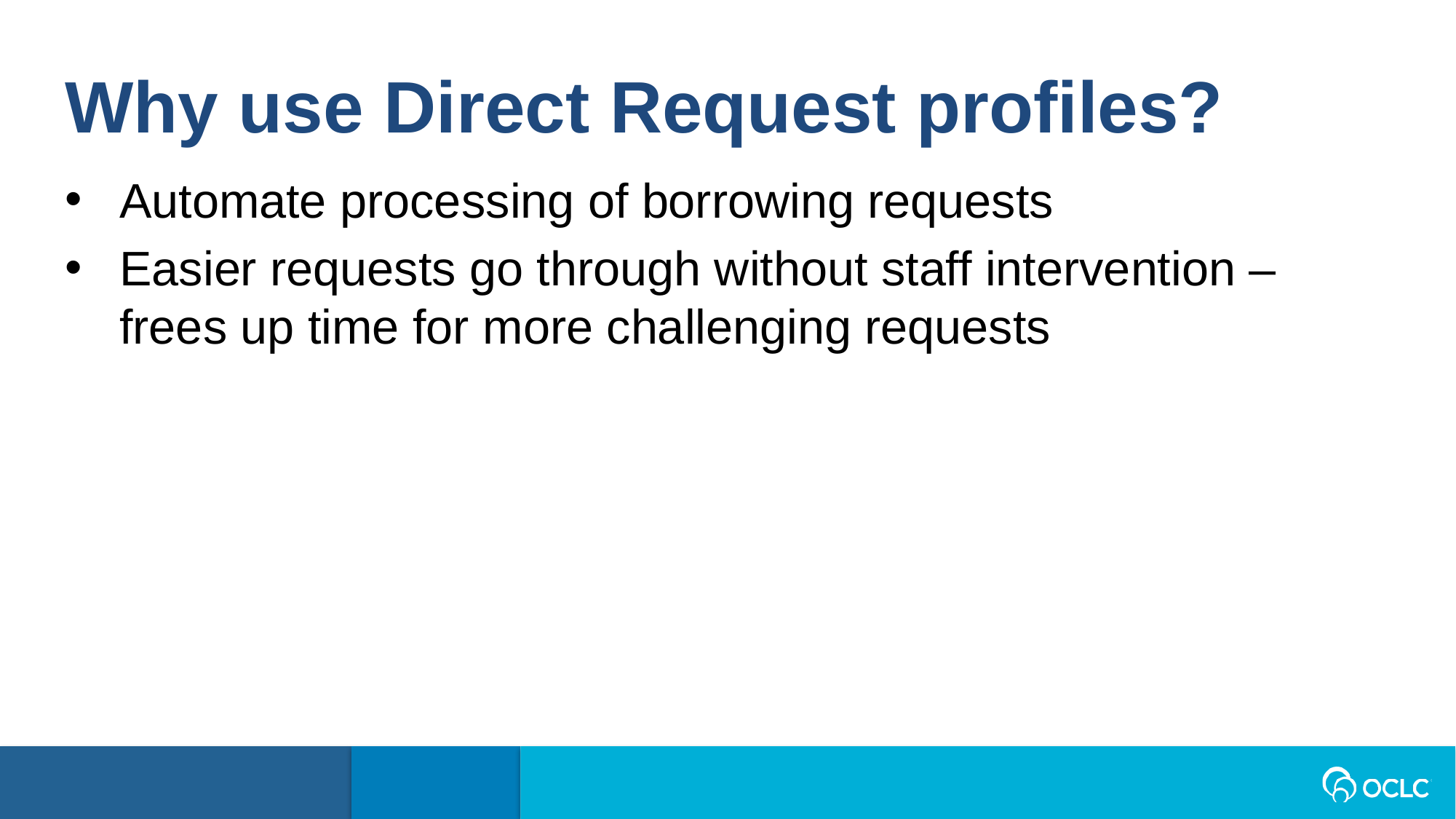

Why use Direct Request profiles?

Automate processing of borrowing requests
Easier requests go through without staff intervention –
frees up time for more challenging requests